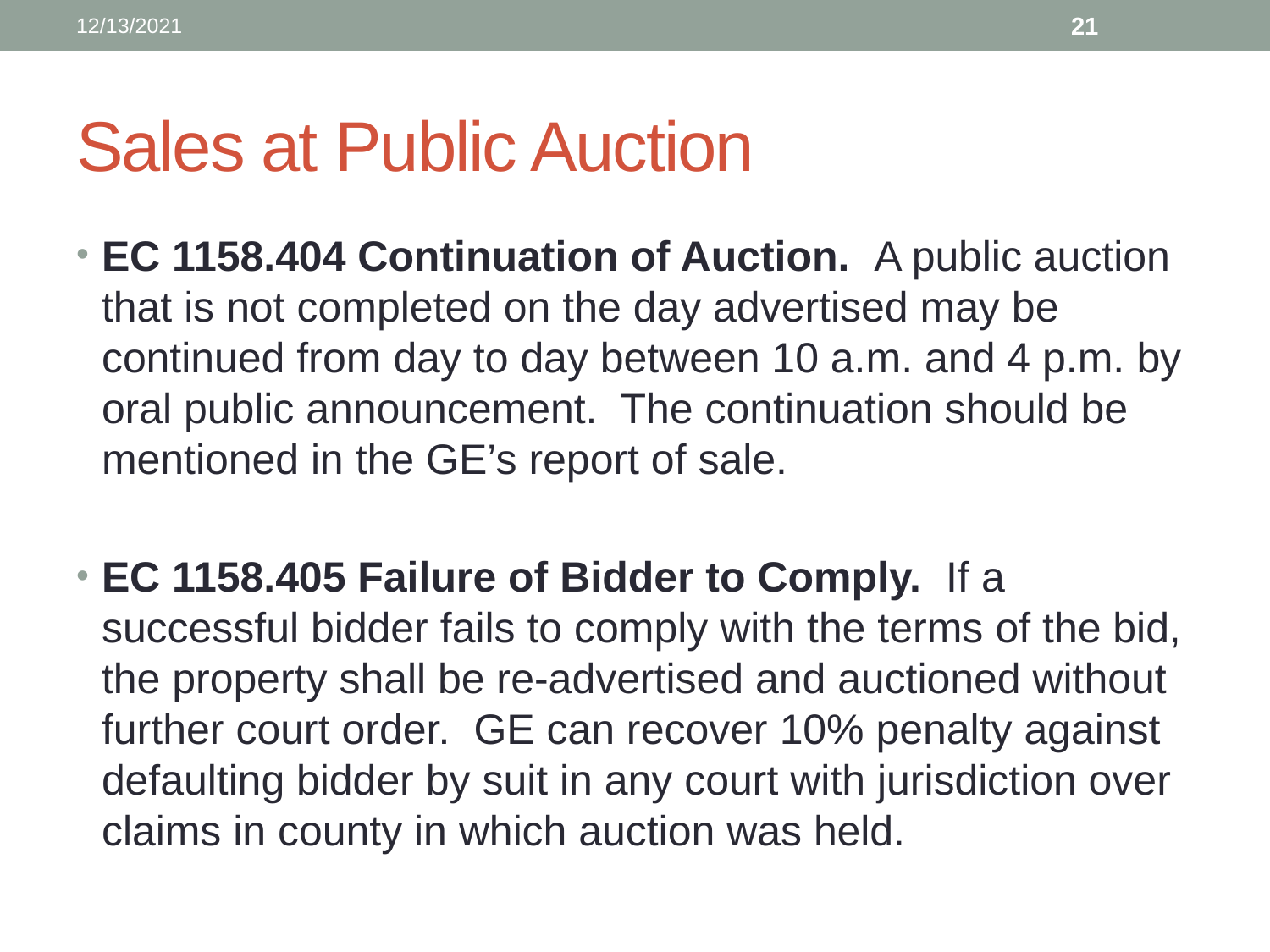

12/13/2021
21
# Sales at Public Auction
EC 1158.404 Continuation of Auction.  A public auction that is not completed on the day advertised may be continued from day to day between 10 a.m. and 4 p.m. by oral public announcement.  The continuation should be mentioned in the GE’s report of sale.

EC 1158.405 Failure of Bidder to Comply.  If a successful bidder fails to comply with the terms of the bid, the property shall be re-advertised and auctioned without further court order.  GE can recover 10% penalty against defaulting bidder by suit in any court with jurisdiction over claims in county in which auction was held.